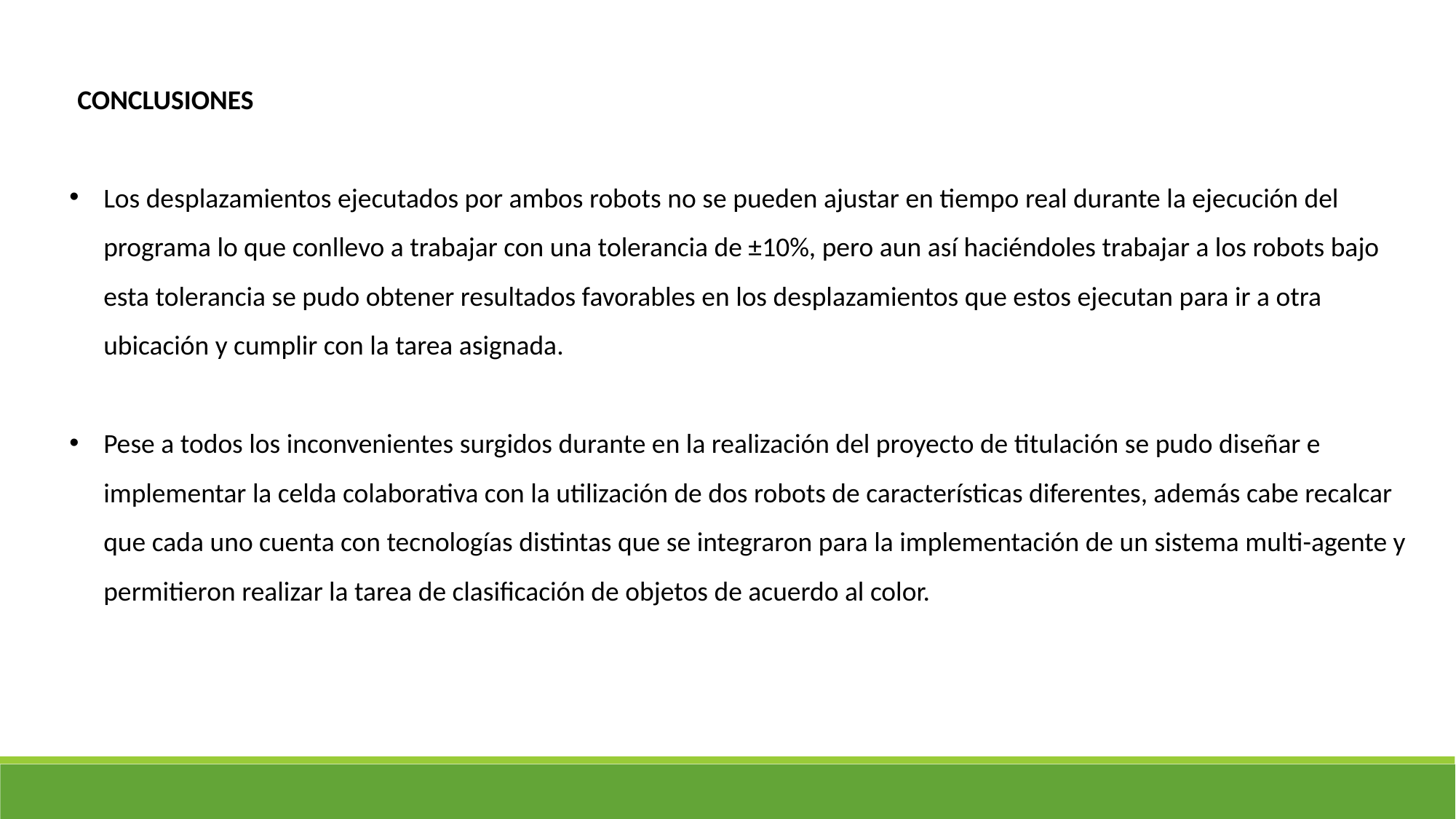

CONCLUSIONES
Los desplazamientos ejecutados por ambos robots no se pueden ajustar en tiempo real durante la ejecución del programa lo que conllevo a trabajar con una tolerancia de ±10%, pero aun así haciéndoles trabajar a los robots bajo esta tolerancia se pudo obtener resultados favorables en los desplazamientos que estos ejecutan para ir a otra ubicación y cumplir con la tarea asignada.

Pese a todos los inconvenientes surgidos durante en la realización del proyecto de titulación se pudo diseñar e implementar la celda colaborativa con la utilización de dos robots de características diferentes, además cabe recalcar que cada uno cuenta con tecnologías distintas que se integraron para la implementación de un sistema multi-agente y permitieron realizar la tarea de clasificación de objetos de acuerdo al color.